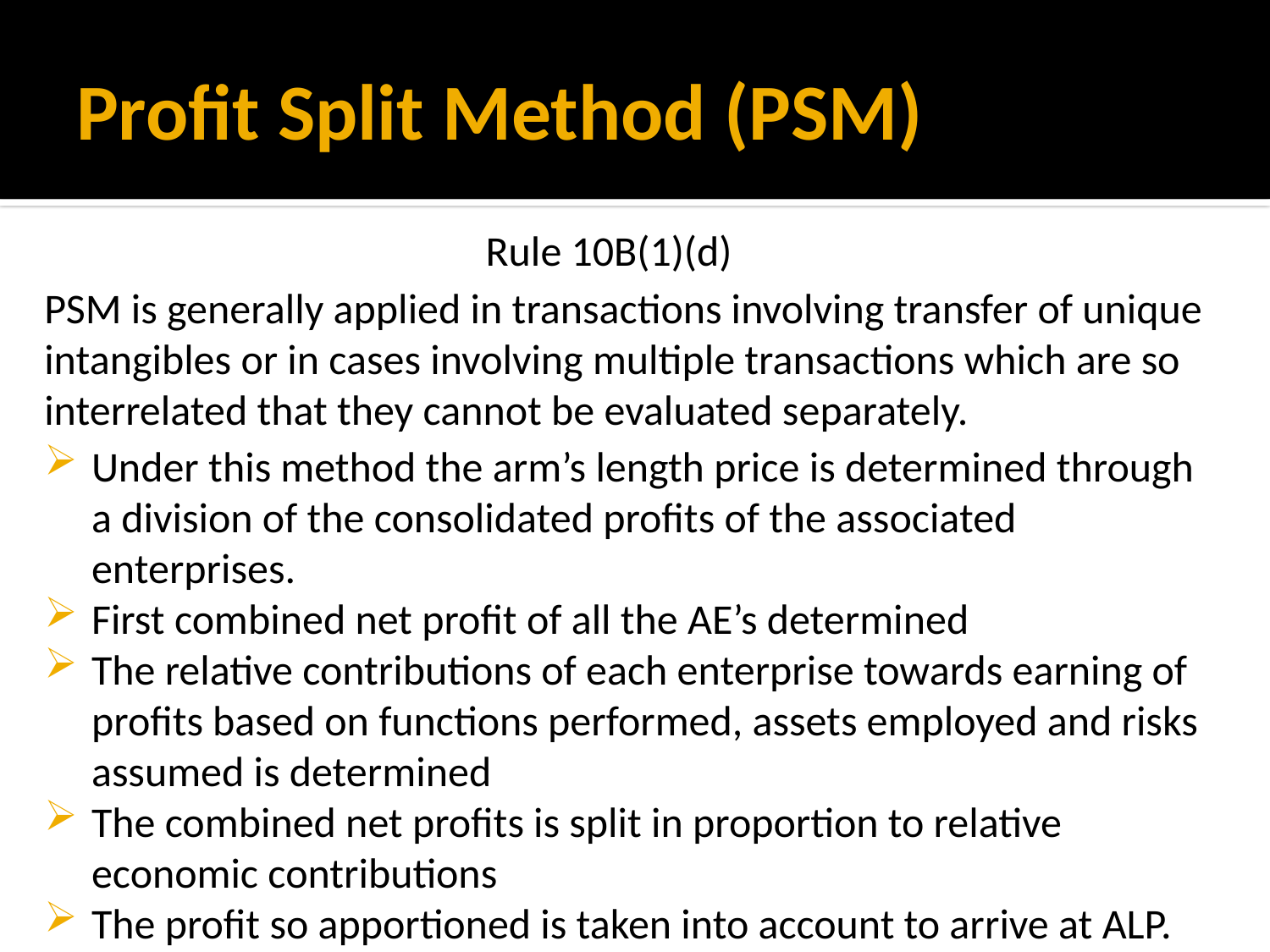

# Profit Split Method (PSM)
Rule 10B(1)(d)
PSM is generally applied in transactions involving transfer of unique intangibles or in cases involving multiple transactions which are so interrelated that they cannot be evaluated separately.
Under this method the arm’s length price is determined through a division of the consolidated profits of the associated enterprises.
First combined net profit of all the AE’s determined
The relative contributions of each enterprise towards earning of profits based on functions performed, assets employed and risks assumed is determined
The combined net profits is split in proportion to relative economic contributions
The profit so apportioned is taken into account to arrive at ALP.